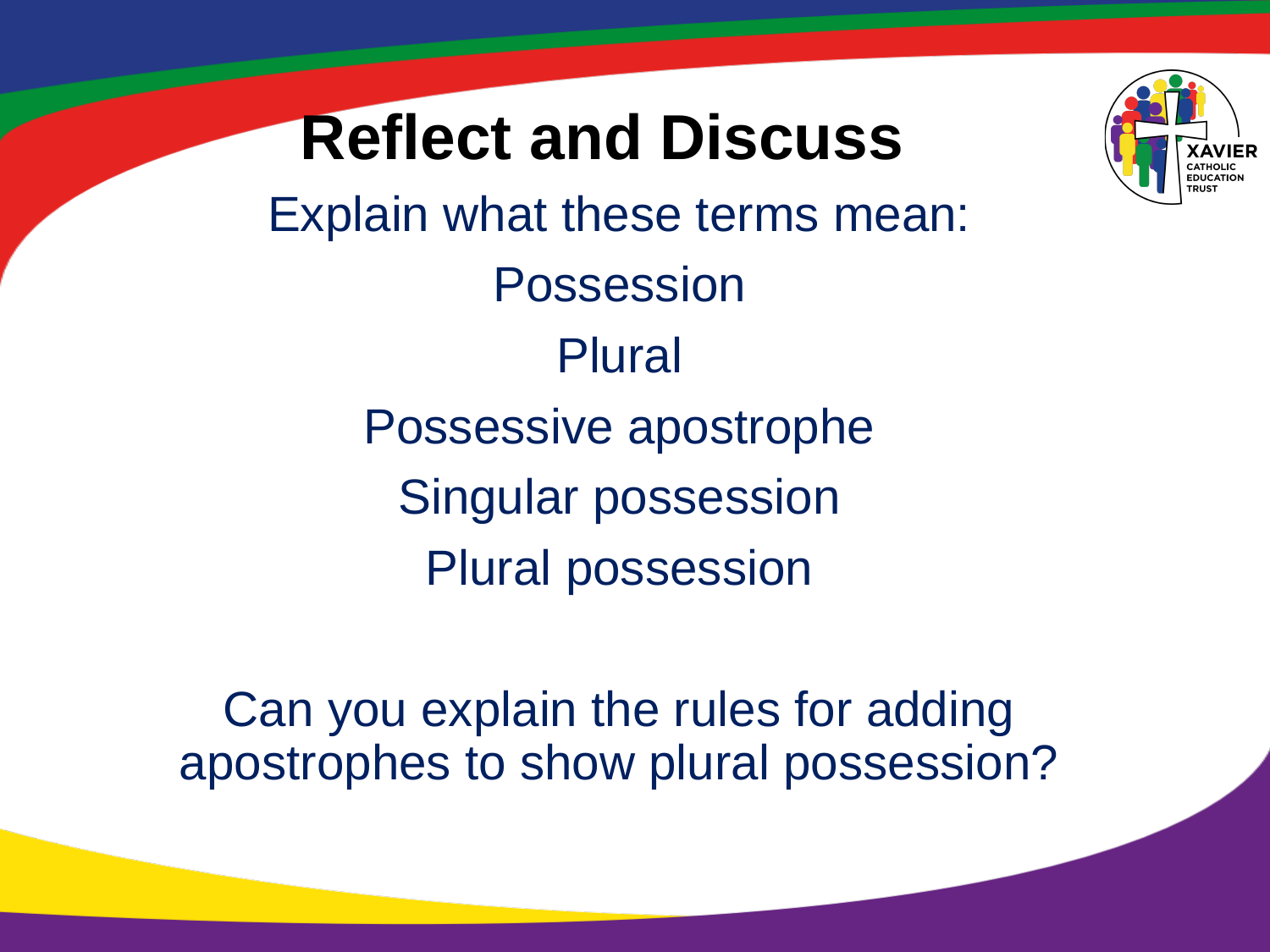

Reflect and Discuss
Explain what these terms mean:
Possession
Plural
Possessive apostrophe
Singular possession
Plural possession

Can you explain the rules for adding apostrophes to show plural possession?